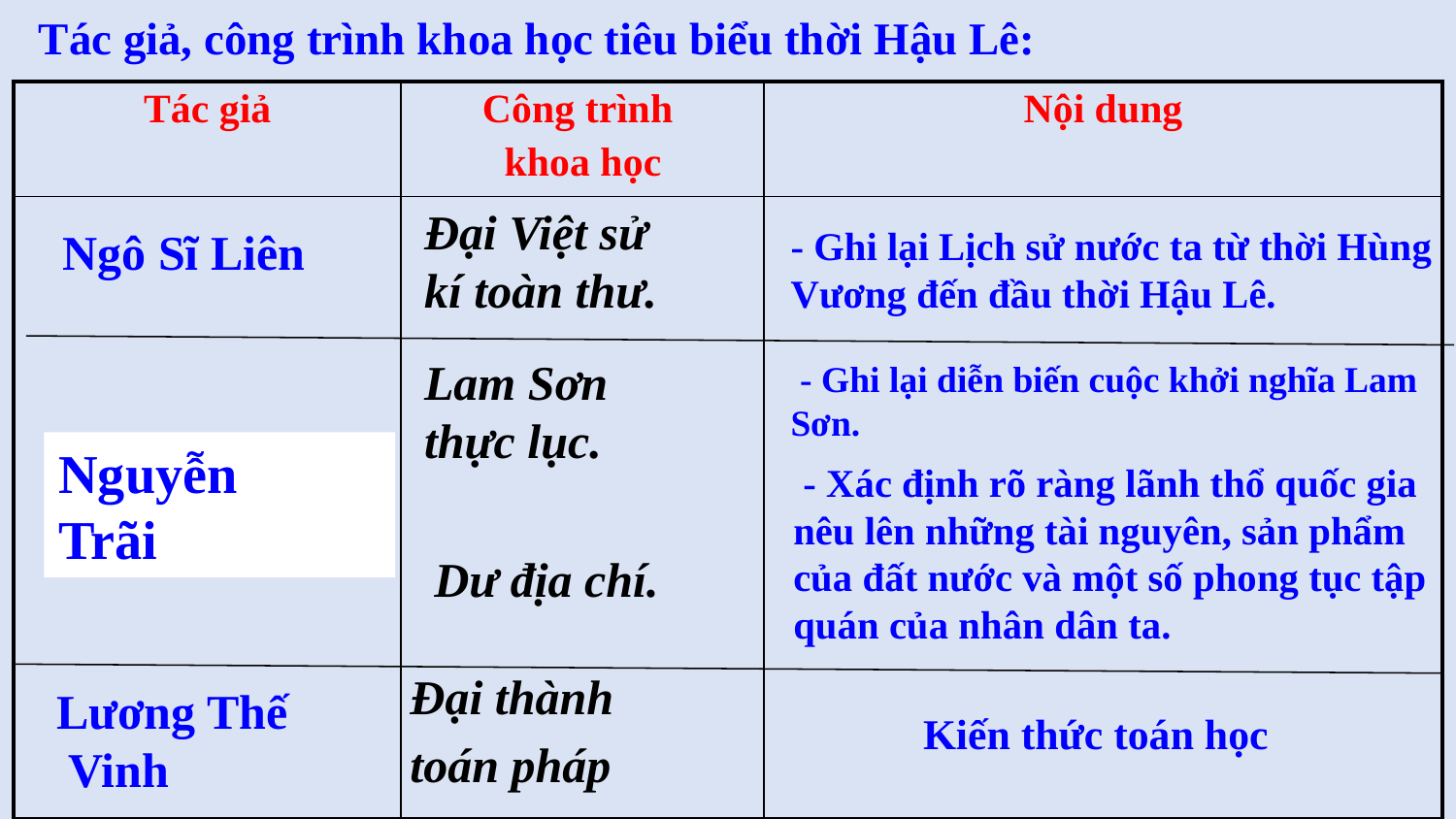

Tác giả, công trình khoa học tiêu biểu thời Hậu Lê:
| Tác giả | Công trình khoa học | Nội dung |
| --- | --- | --- |
|  |  |  |
- Ghi lại Lịch sử nước ta từ thời Hùng Vương đến đầu thời Hậu Lê.
Ngô Sĩ Liên
Đại Việt sử
kí toàn thư.

 - Ghi lại diễn biến cuộc khởi nghĩa Lam Sơn.
Lam Sơn
thực lục.
 - Xác định rõ ràng lãnh thổ quốc gia nêu lên những tài nguyên, sản phẩm của đất nước và một số phong tục tập quán của nhân dân ta.
Nguyễn
Trãi
Dư địa chí.

Đại thành
toán pháp
Lương Thế
 Vinh
 Kiến thức toán học